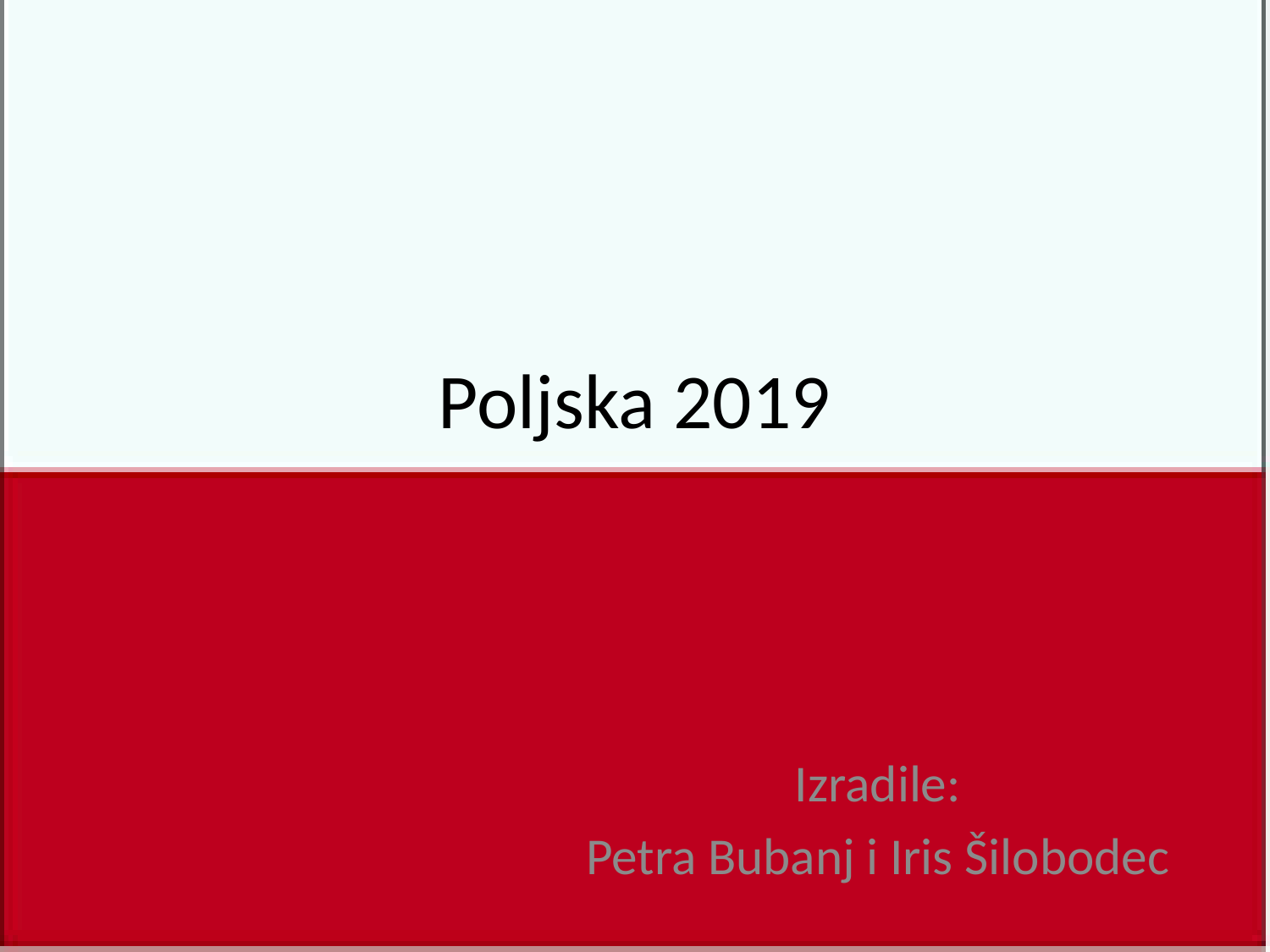

# Poljska 2019
Izradile:
Petra Bubanj i Iris Šilobodec